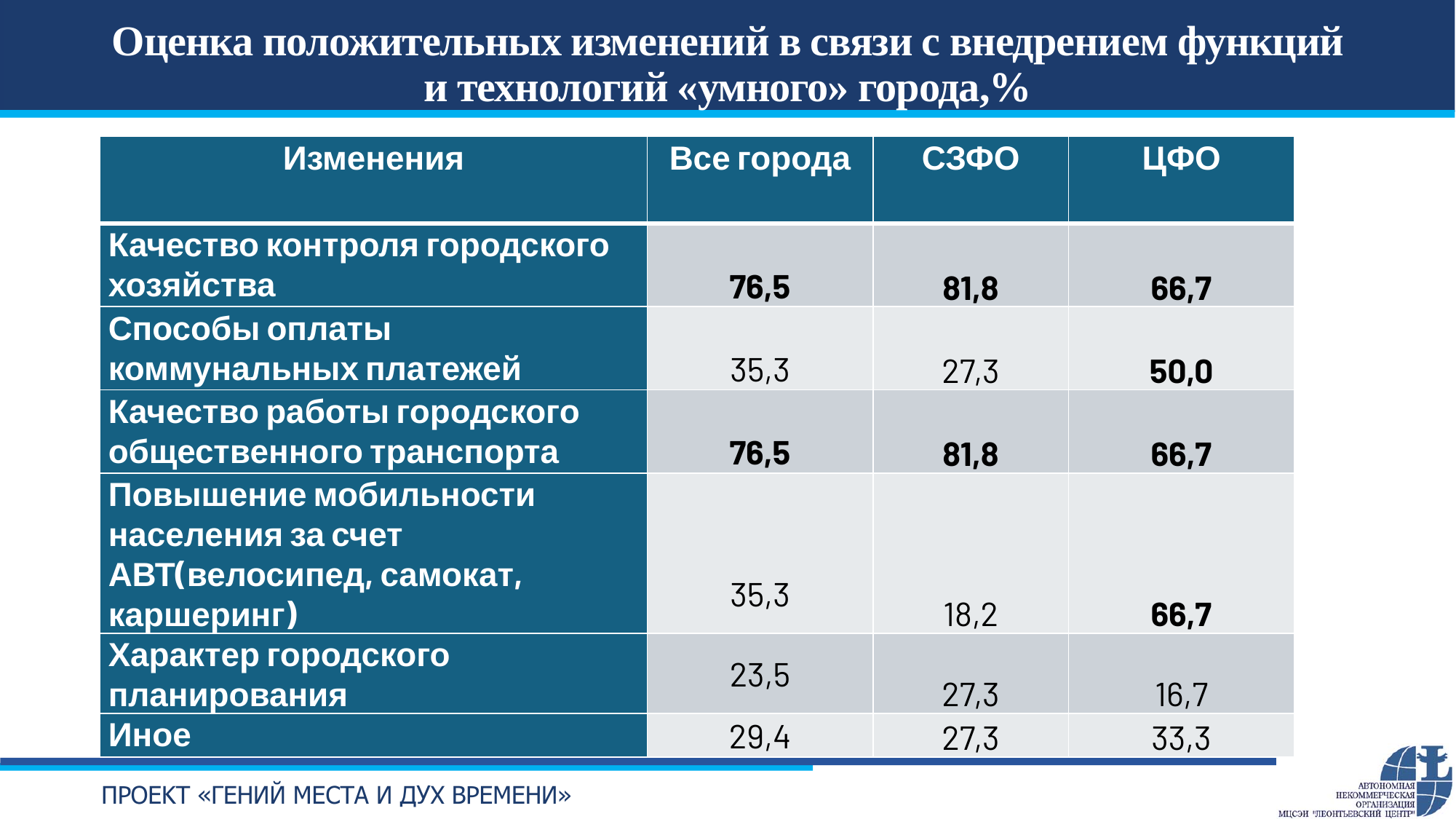

# Оценка положительных изменений в связи с внедрением функций и технологий «умного» города,%
| Изменения | Все города | СЗФО | ЦФО |
| --- | --- | --- | --- |
| Качество контроля городского хозяйства | 76,5 | 81,8 | 66,7 |
| Способы оплаты коммунальных платежей | 35,3 | 27,3 | 50,0 |
| Качество работы городского общественного транспорта | 76,5 | 81,8 | 66,7 |
| Повышение мобильности населения за счет АВТ(велосипед, самокат, каршеринг) | 35,3 | 18,2 | 66,7 |
| Характер городского планирования | 23,5 | 27,3 | 16,7 |
| Иное | 29,4 | 27,3 | 33,3 |